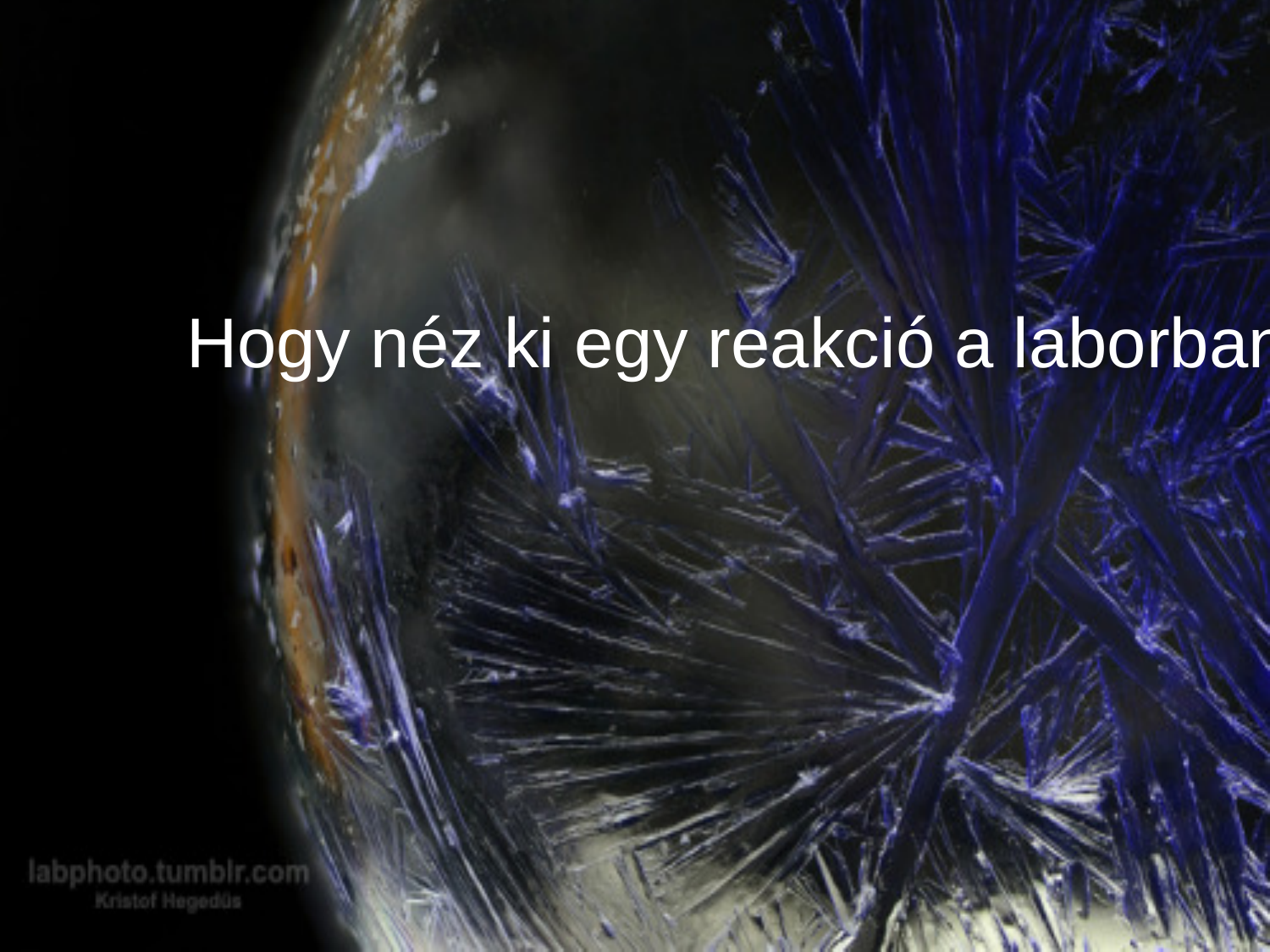

# Hogy néz ki egy reakció a laborban?